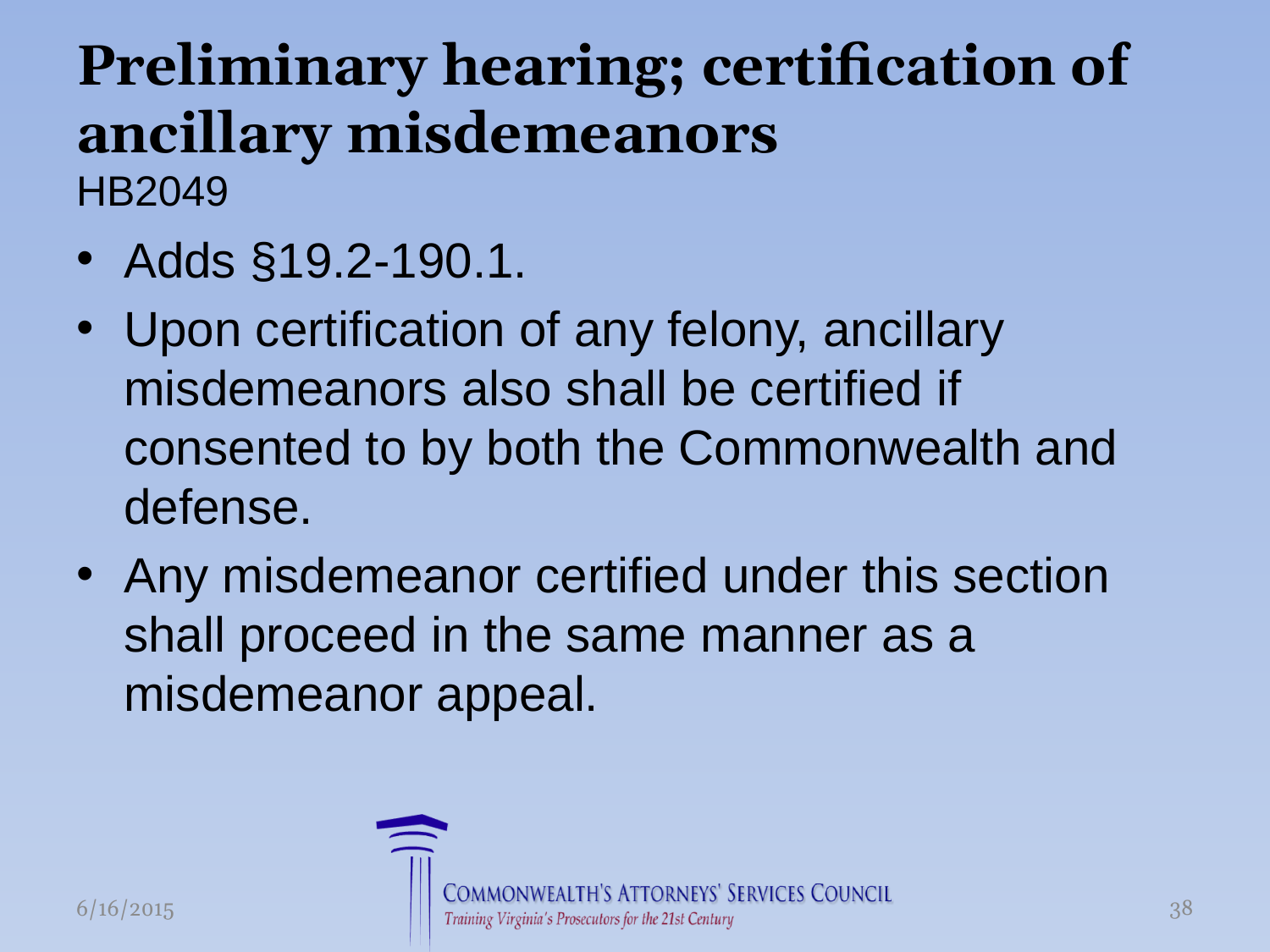

# Preliminary hearing; certification of ancillary misdemeanors HB2049
Adds §19.2-190.1.
Upon certification of any felony, ancillary misdemeanors also shall be certified if consented to by both the Commonwealth and defense.
Any misdemeanor certified under this section shall proceed in the same manner as a misdemeanor appeal.
6/16/2015
38